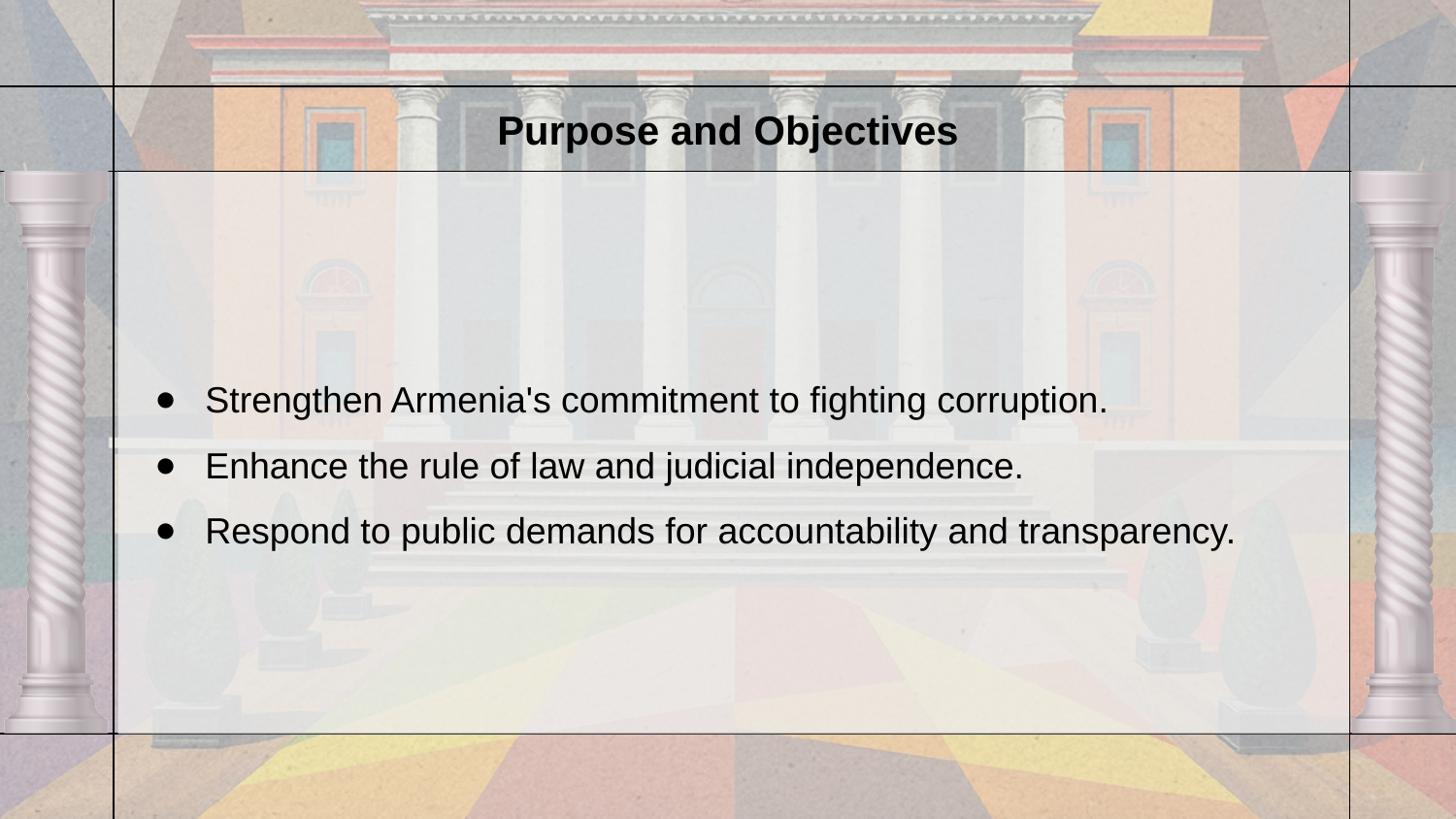

# Purpose and Objectives
Strengthen Armenia's commitment to fighting corruption.
Enhance the rule of law and judicial independence.
Respond to public demands for accountability and transparency.